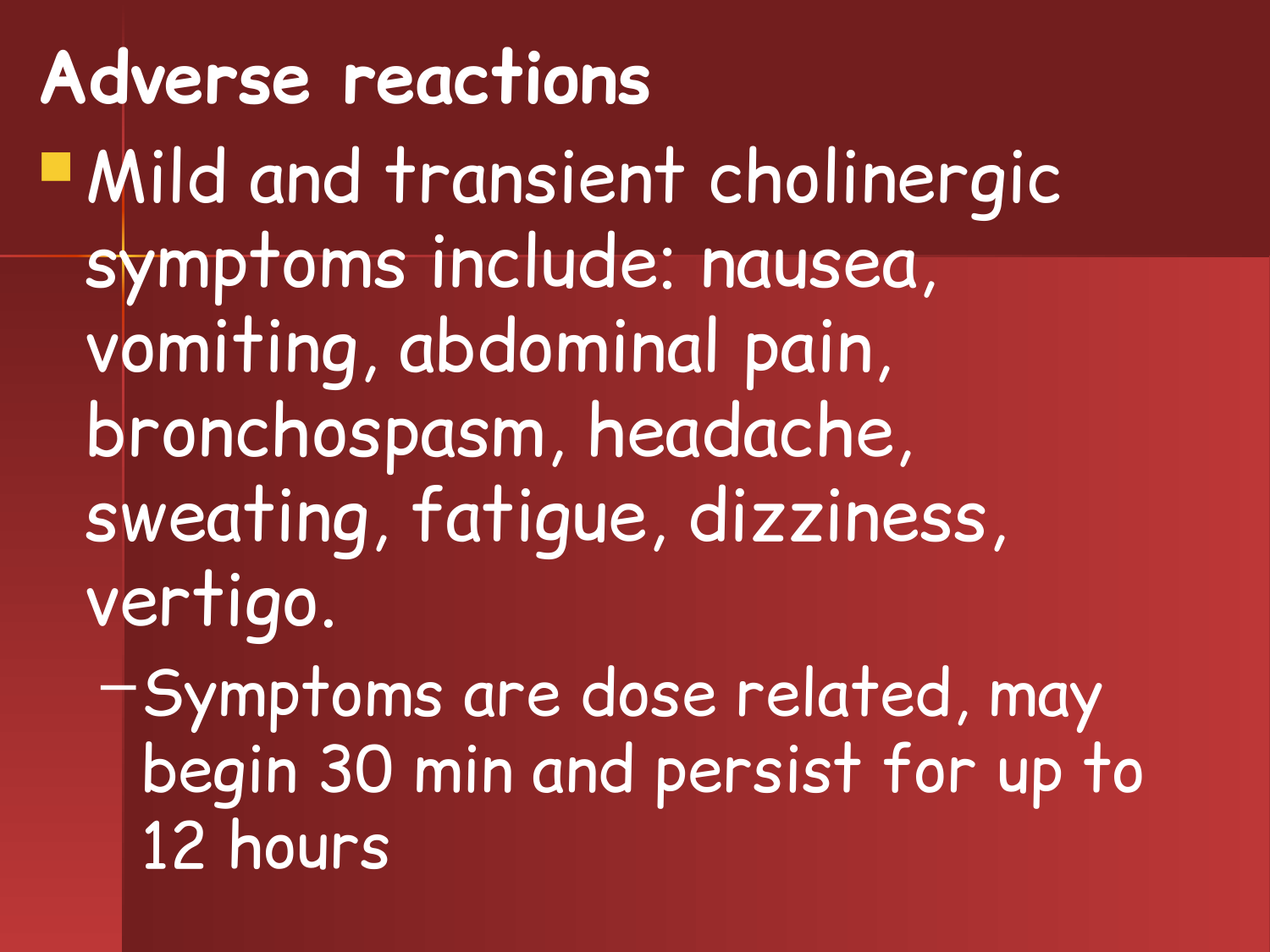

Adverse reactions
Mild and transient cholinergic symptoms include: nausea, vomiting, abdominal pain, bronchospasm, headache, sweating, fatigue, dizziness, vertigo.
Symptoms are dose related, may begin 30 min and persist for up to 12 hours